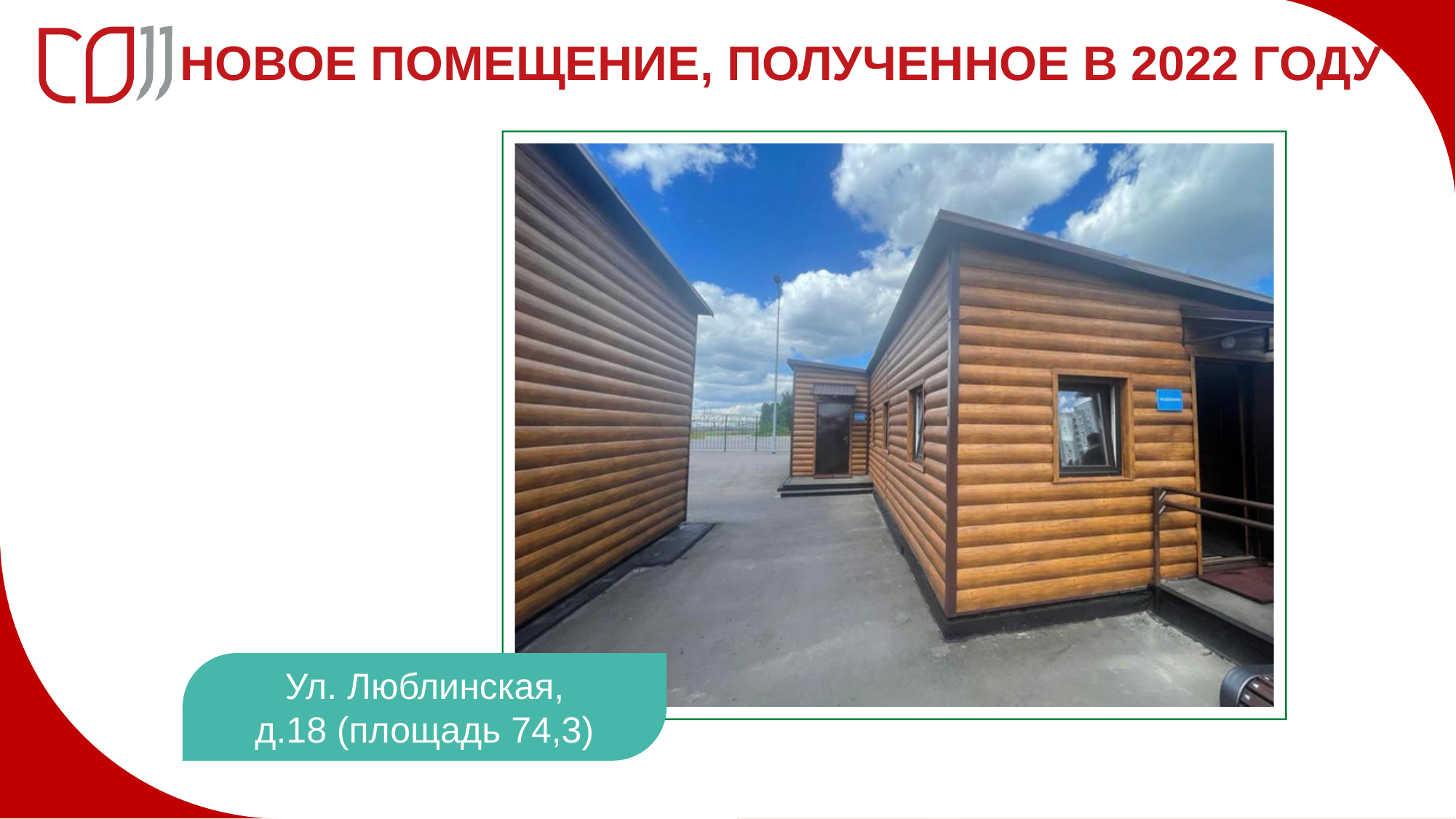

НОВОЕ ПОМЕЩЕНИЕ, ПОЛУЧЕННОЕ В 2022 ГОДУ

Ул. Люблинская, д.18 (площадь 74,3)